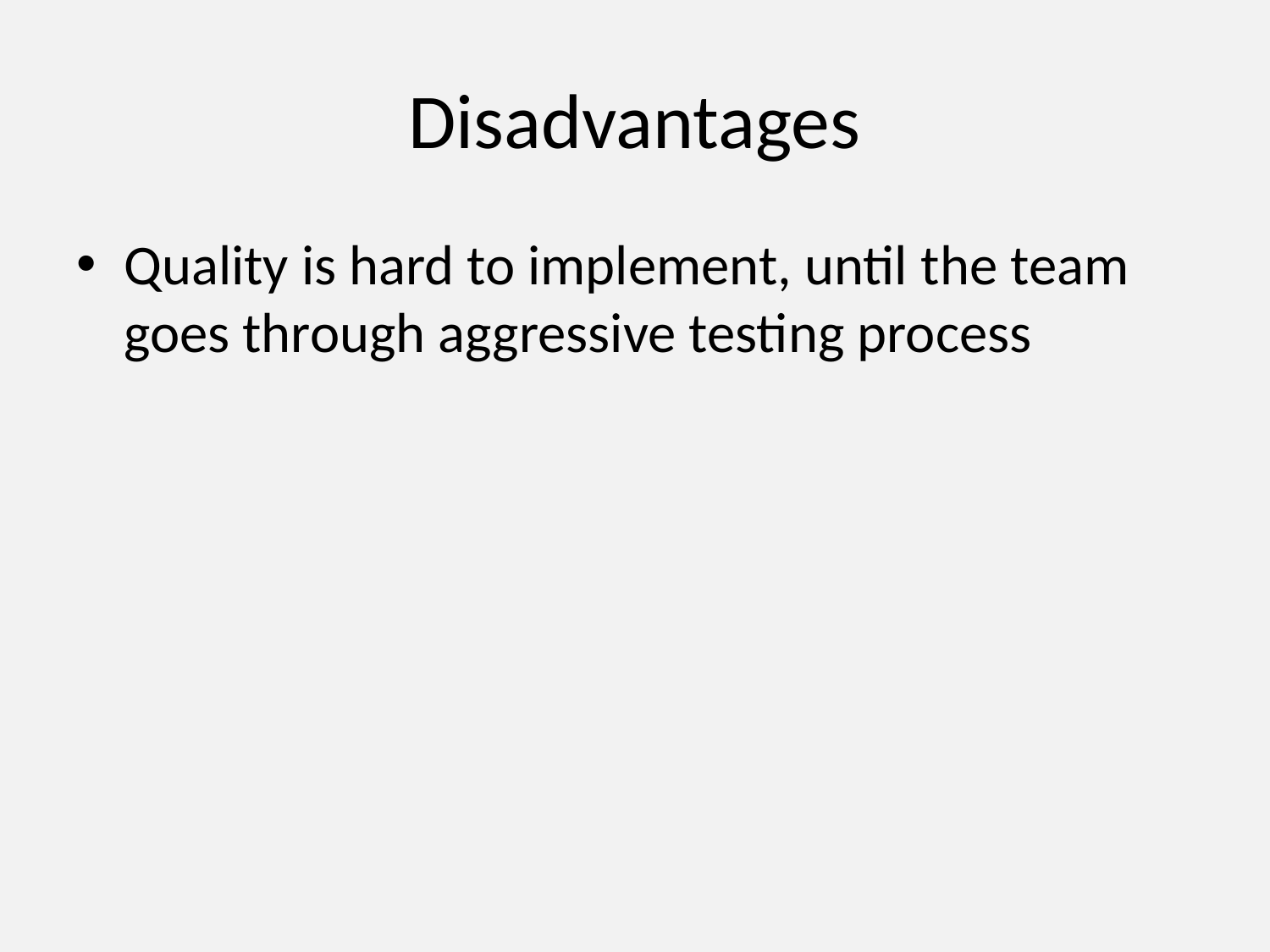

# Disadvantages
Quality is hard to implement, until the team goes through aggressive testing process